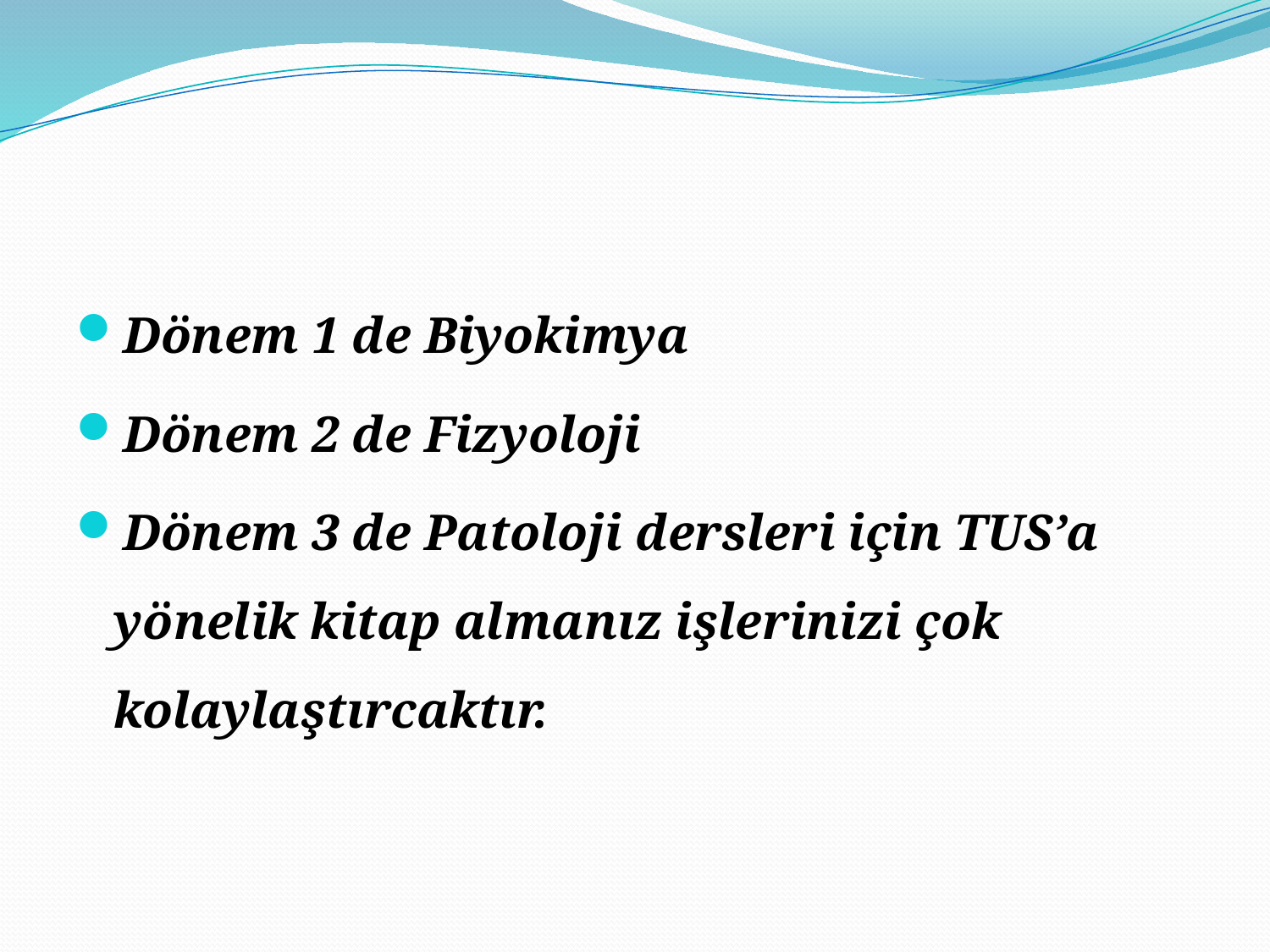

#
Dönem 1 de Biyokimya
Dönem 2 de Fizyoloji
Dönem 3 de Patoloji dersleri için TUS’a yönelik kitap almanız işlerinizi çok kolaylaştırcaktır.